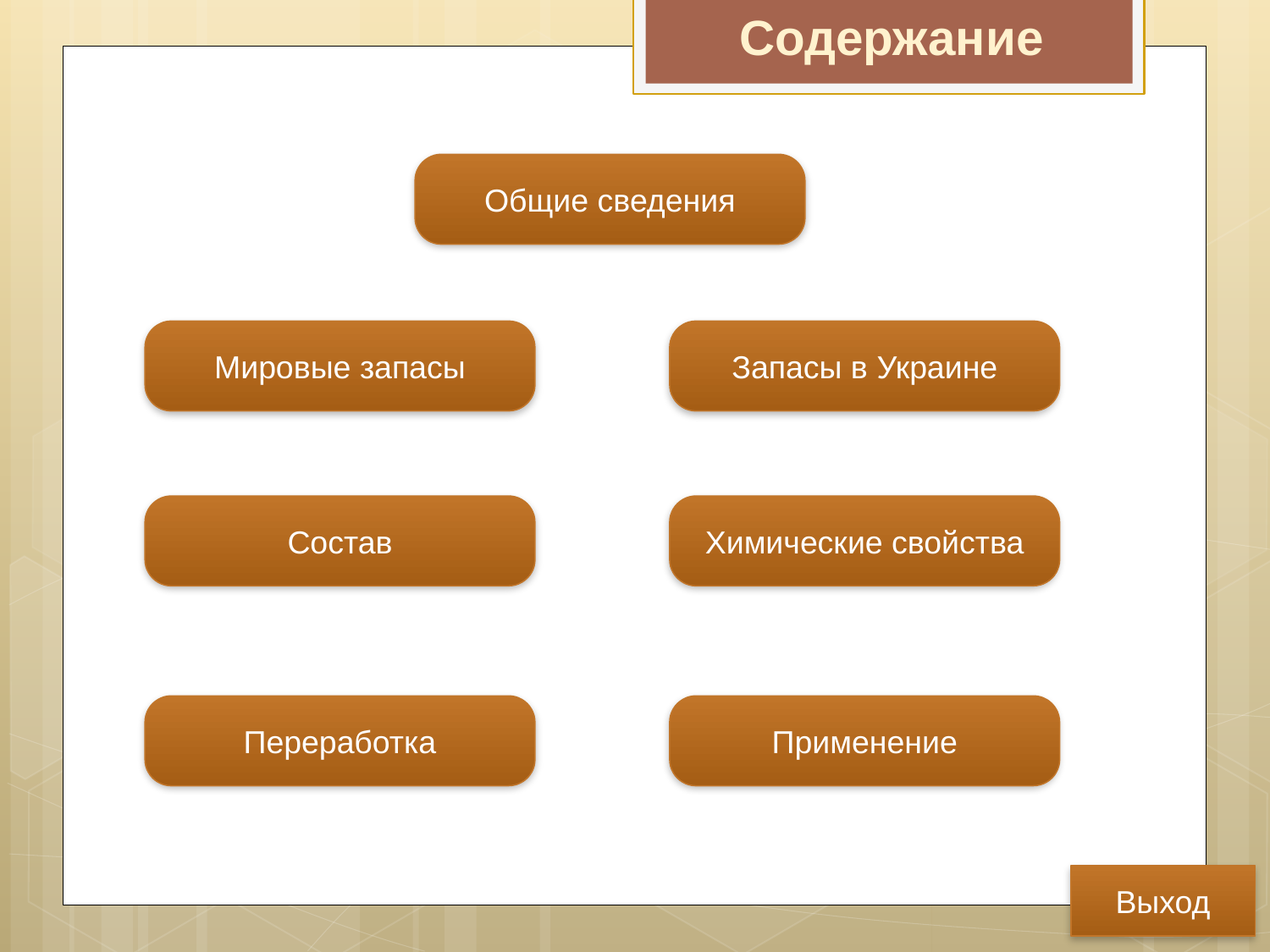

Содержание
Общие сведения
Мировые запасы
Запасы в Украине
Состав
Химические свойства
Переработка
Применение
Выход